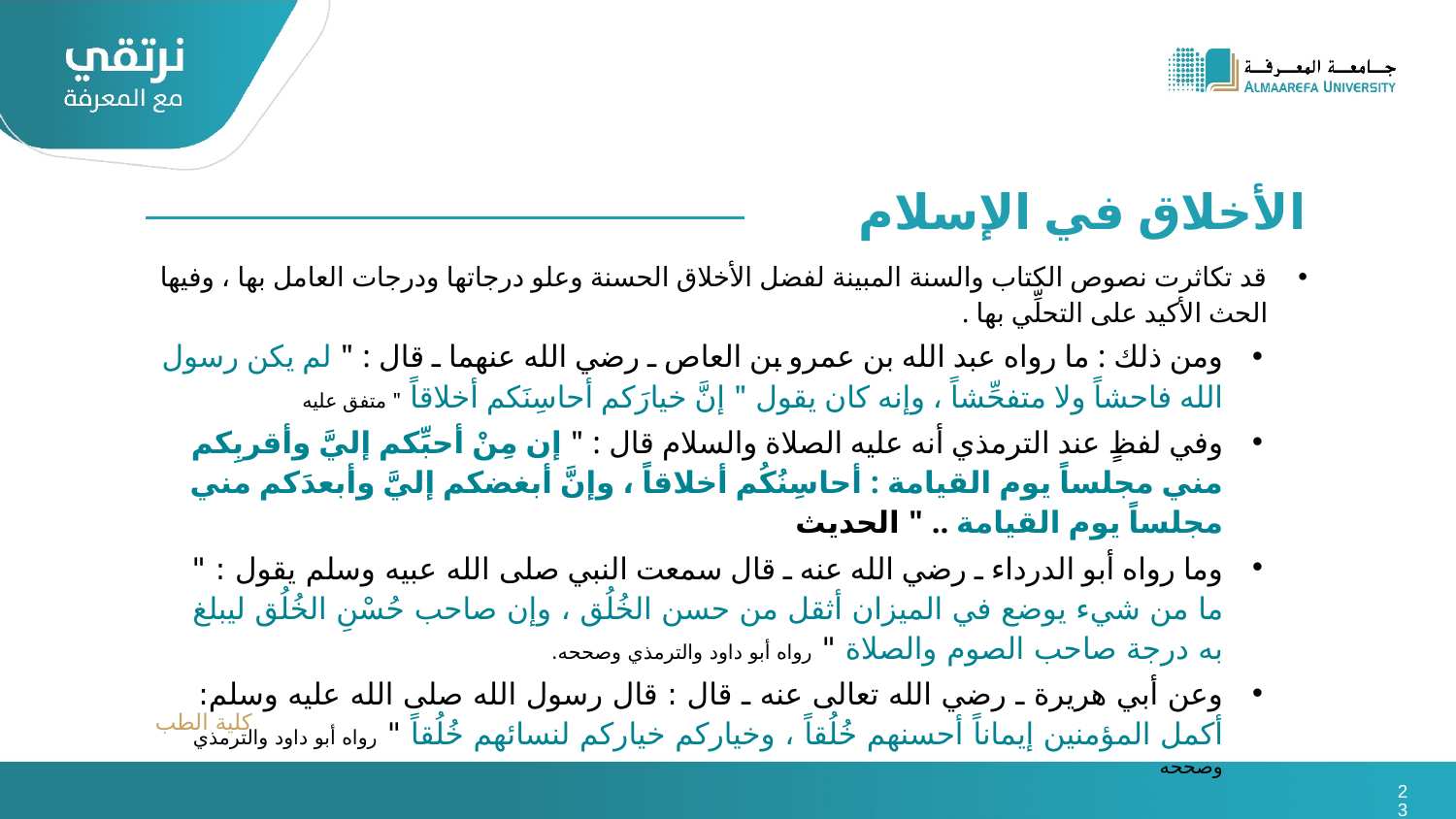

الأخلاق في الإسلام
قد تكاثرت نصوص الكتاب والسنة المبينة لفضل الأخلاق الحسنة وعلو درجاتها ودرجات العامل بها ، وفيها الحث الأكيد على التحلِّي بها .
ومن ذلك : ما رواه عبد الله بن عمرو بن العاص ـ رضي الله عنهما ـ قال : " لم يكن رسول الله فاحشاً ولا متفحِّشاً ، وإنه كان يقول " إنَّ خيارَكم أحاسِنَكم أخلاقاً " متفق عليه
وفي لفظٍ عند الترمذي أنه عليه الصلاة والسلام قال : " إن مِنْ أحبِّكم إليَّ وأقربِكم مني مجلساً يوم القيامة : أحاسِنُكُم أخلاقاً ، وإنَّ أبغضكم إليَّ وأبعدَكم مني مجلساً يوم القيامة .. " الحديث
وما رواه أبو الدرداء ـ رضي الله عنه ـ قال سمعت النبي صلى الله عبيه وسلم يقول : " ما من شيء يوضع في الميزان أثقل من حسن الخُلُق ، وإن صاحب حُسْنِ الخُلُق ليبلغ به درجة صاحب الصوم والصلاة " رواه أبو داود والترمذي وصححه.
وعن أبي هريرة ـ رضي الله تعالى عنه ـ قال : قال رسول الله صلى الله عليه وسلم:  أكمل المؤمنين إيماناً أحسنهم خُلُقاً ، وخياركم خياركم لنسائهم خُلُقاً " رواه أبو داود والترمذي وصححه
كلية الطب